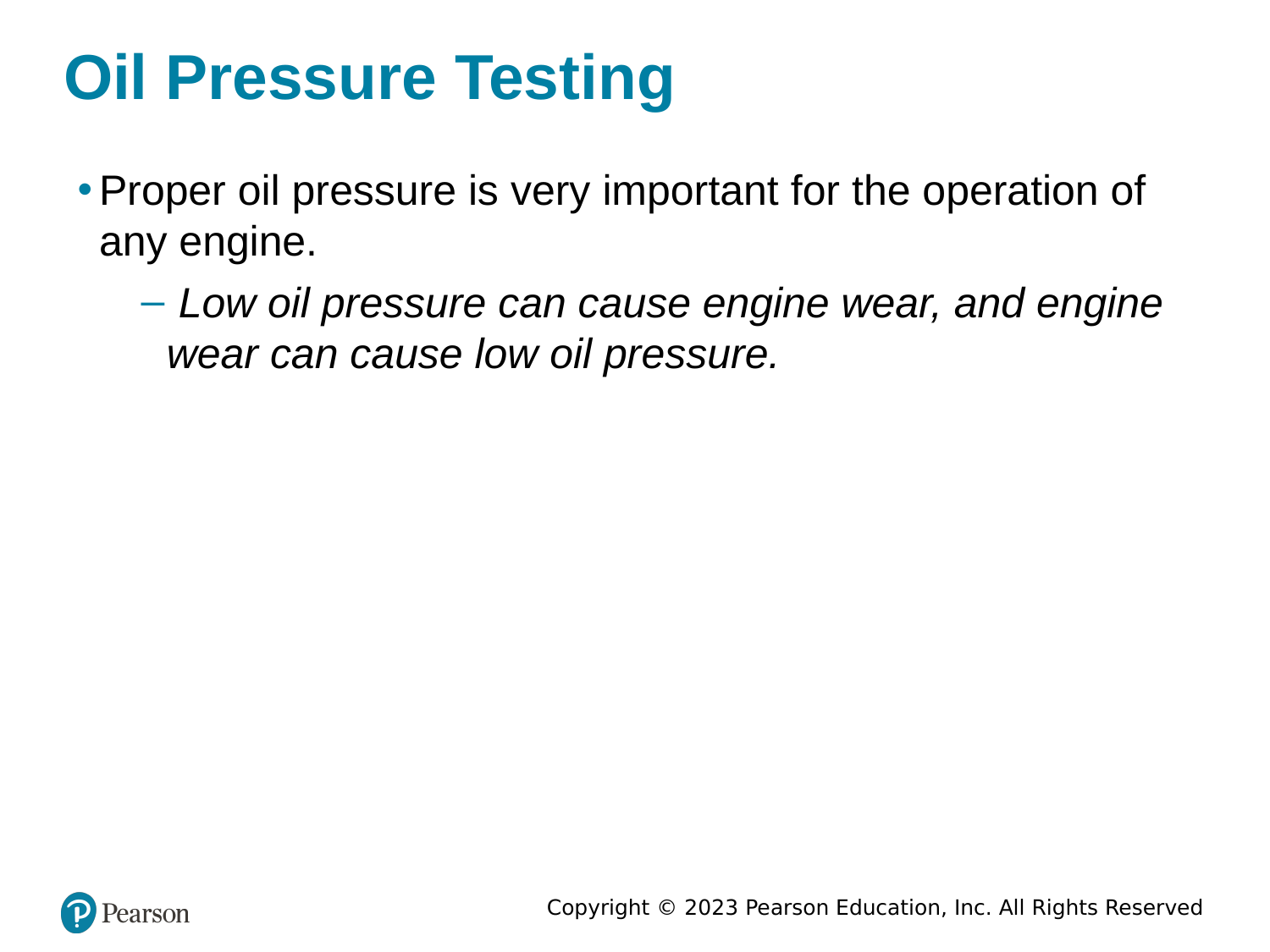

# Oil Pressure Testing
Proper oil pressure is very important for the operation of any engine.
 Low oil pressure can cause engine wear, and engine wear can cause low oil pressure.